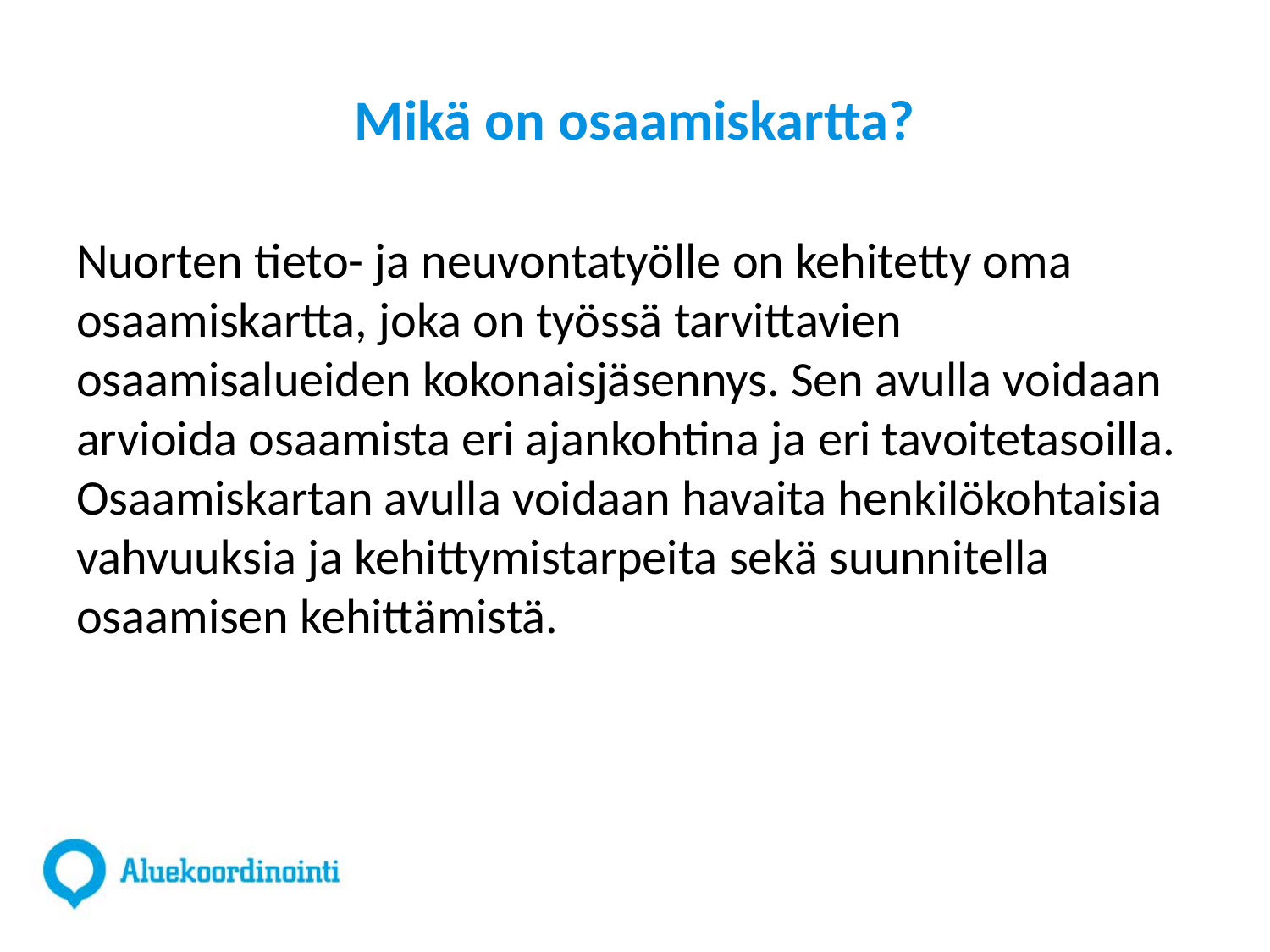

# Mikä on osaamiskartta?
Nuorten tieto- ja neuvontatyölle on kehitetty oma osaamiskartta, joka on työssä tarvittavien osaamisalueiden kokonaisjäsennys. Sen avulla voidaan arvioida osaamista eri ajankohtina ja eri tavoitetasoilla. Osaamiskartan avulla voidaan havaita henkilökohtaisia vahvuuksia ja kehittymistarpeita sekä suunnitella osaamisen kehittämistä.